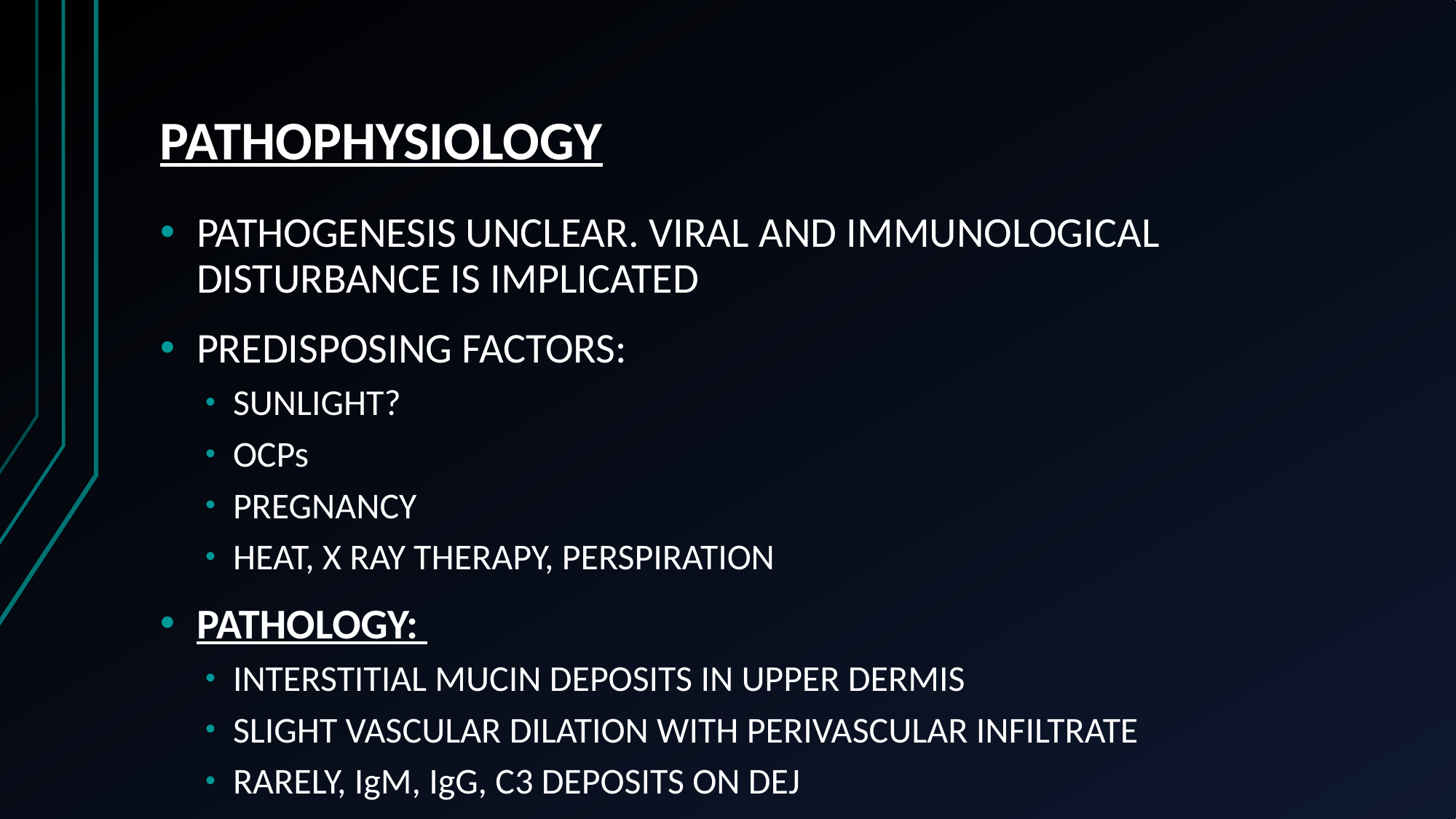

# PATHOPHYSIOLOGY
PATHOGENESIS UNCLEAR. VIRAL AND IMMUNOLOGICAL DISTURBANCE IS IMPLICATED
PREDISPOSING FACTORS:
SUNLIGHT?
OCPs
PREGNANCY
HEAT, X RAY THERAPY, PERSPIRATION
PATHOLOGY:
INTERSTITIAL MUCIN DEPOSITS IN UPPER DERMIS
SLIGHT VASCULAR DILATION WITH PERIVASCULAR INFILTRATE
RARELY, IgM, IgG, C3 DEPOSITS ON DEJ